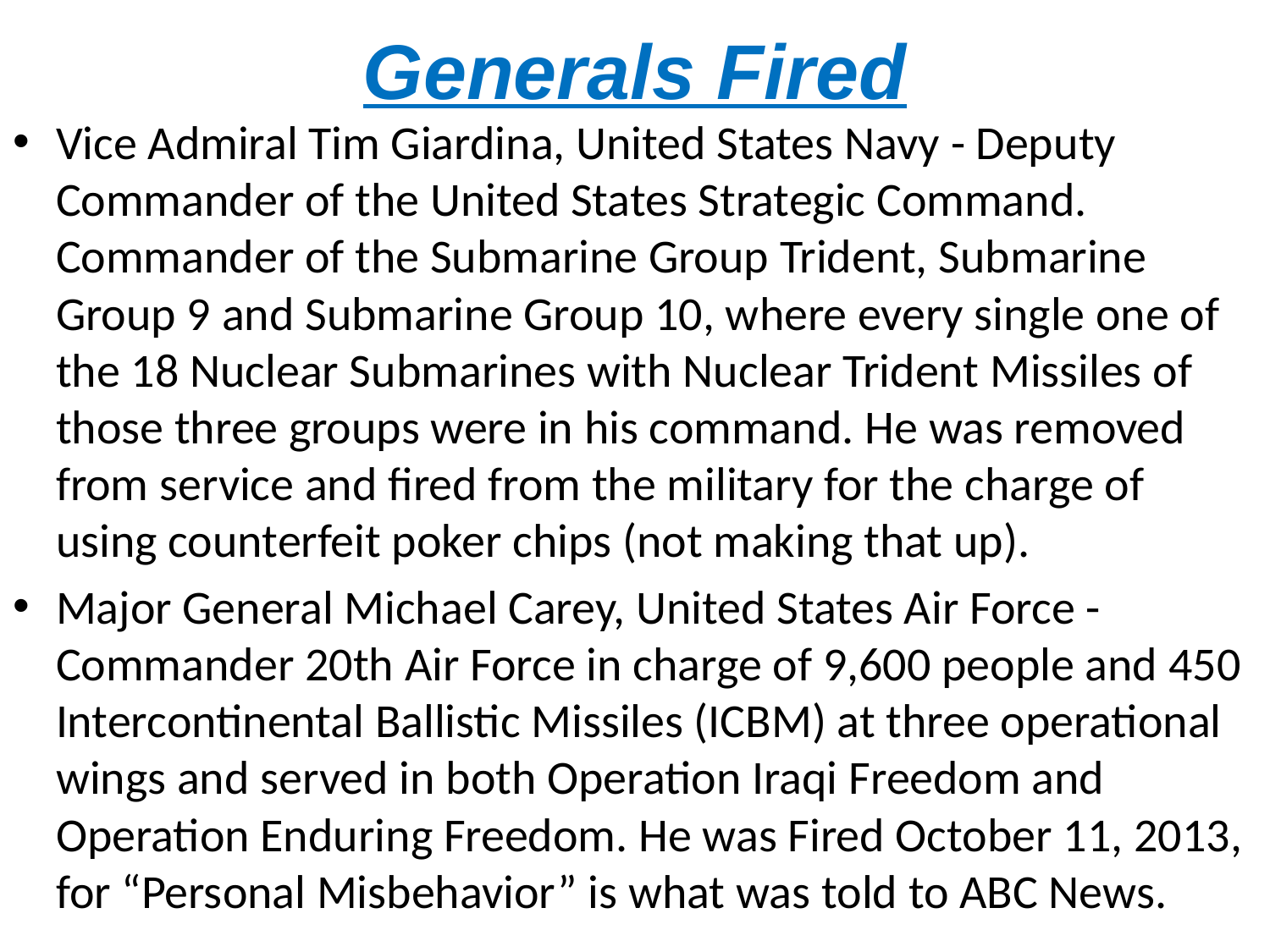

# Generals Fired
Vice Admiral Tim Giardina, United States Navy - Deputy Commander of the United States Strategic Command. Commander of the Submarine Group Trident, Submarine Group 9 and Submarine Group 10, where every single one of the 18 Nuclear Submarines with Nuclear Trident Missiles of those three groups were in his command. He was removed from service and fired from the military for the charge of using counterfeit poker chips (not making that up).
Major General Michael Carey, United States Air Force - Commander 20th Air Force in charge of 9,600 people and 450 Intercontinental Ballistic Missiles (ICBM) at three operational wings and served in both Operation Iraqi Freedom and Operation Enduring Freedom. He was Fired October 11, 2013, for “Personal Misbehavior” is what was told to ABC News.